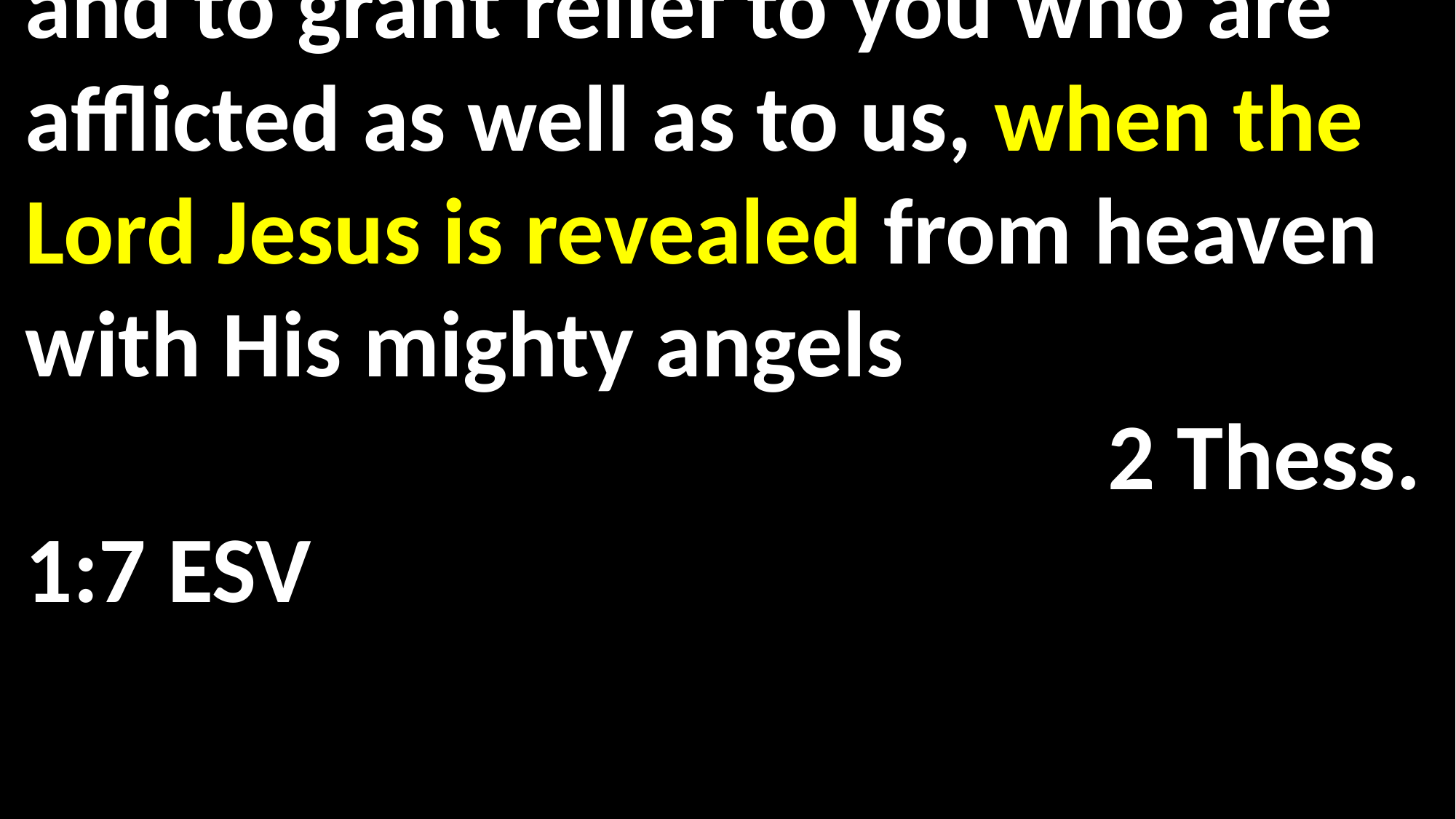

and to grant relief to you who are afflicted as well as to us, when the Lord Jesus is revealed from heaven with His mighty angels												               2 Thess. 1:7 ESV